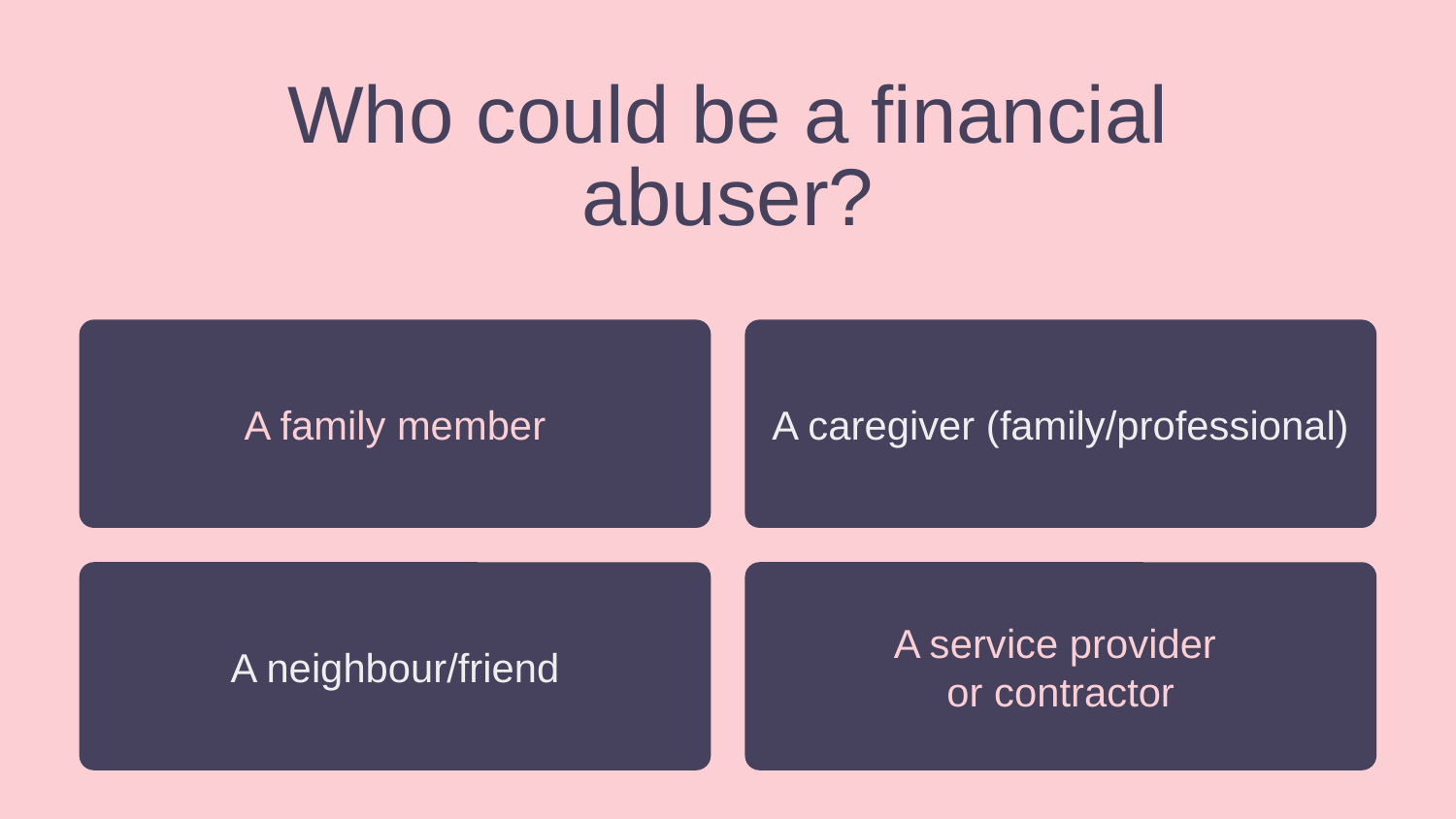

Who could be a financial abuser?
A family member
A caregiver (family/professional)
A neighbour/friend
A service provider
or contractor